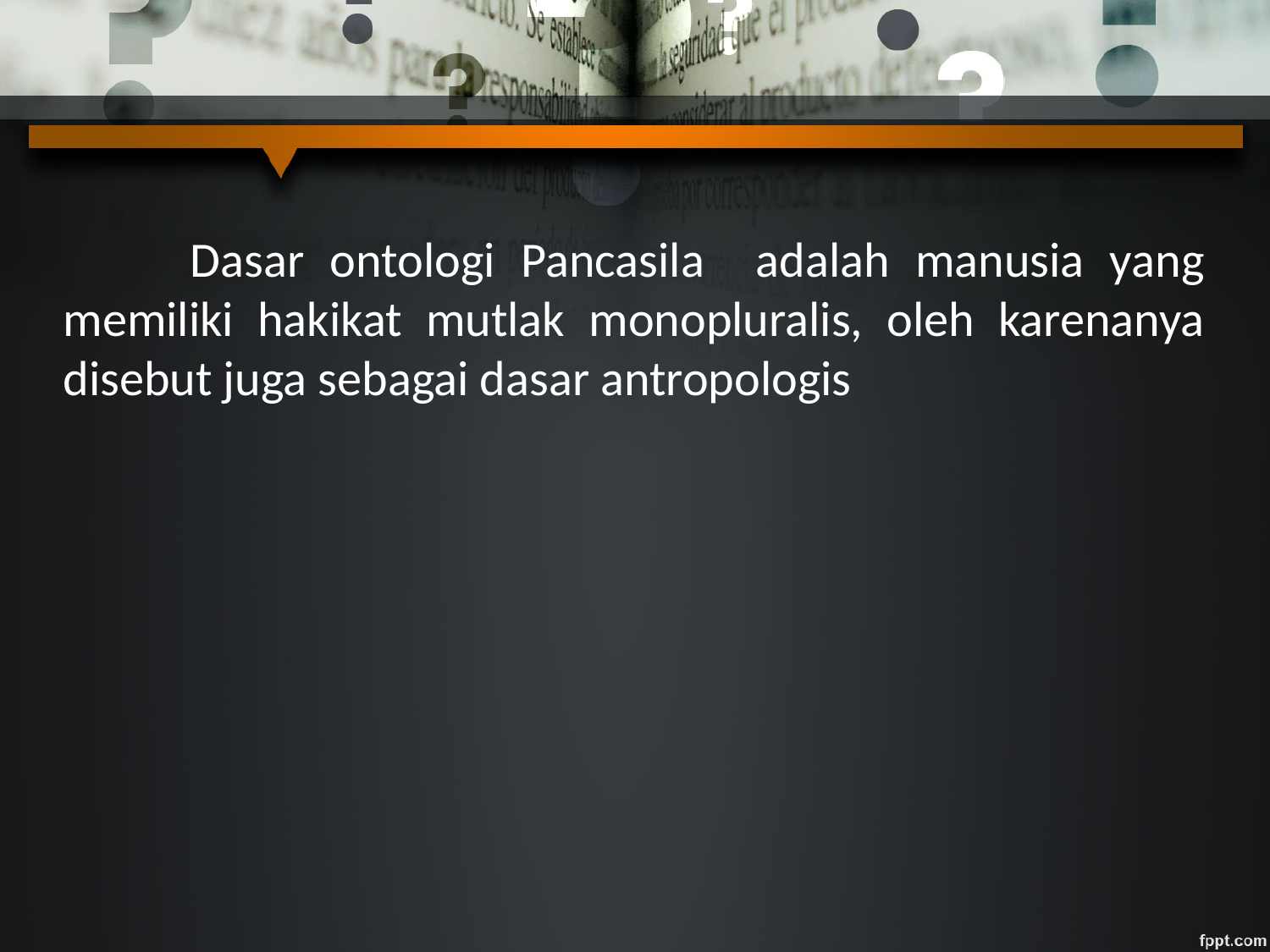

Dasar ontologi Pancasila  adalah manusia yang memiliki hakikat mutlak monopluralis, oleh karenanya disebut juga sebagai dasar antropologis